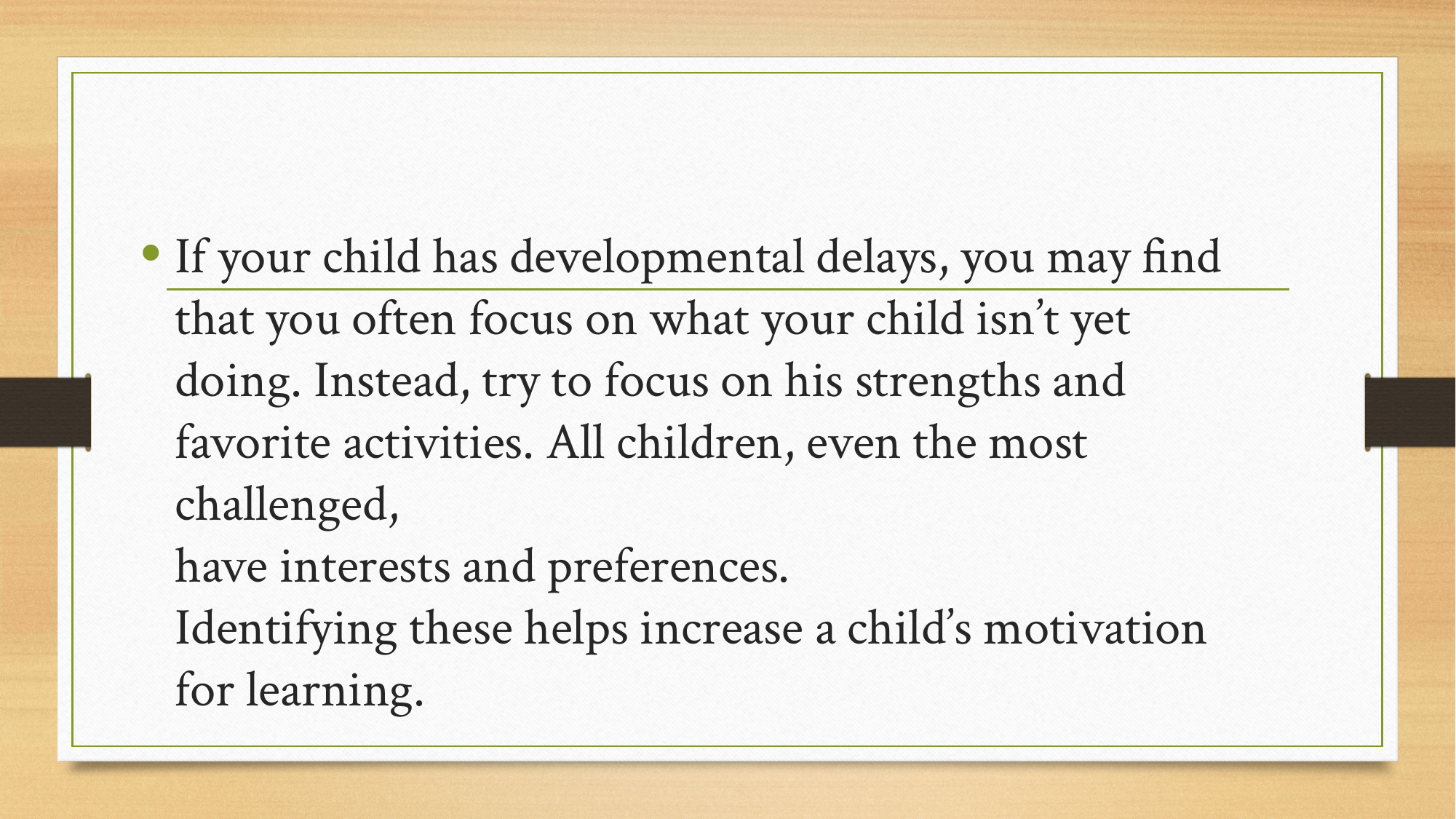

If your child has developmental delays, you may find that you often focus on what your child isn’t yet doing. Instead, try to focus on his strengths and favorite activities. All children, even the most challenged,
have interests and preferences.
Identifying these helps increase a child’s motivation for learning.